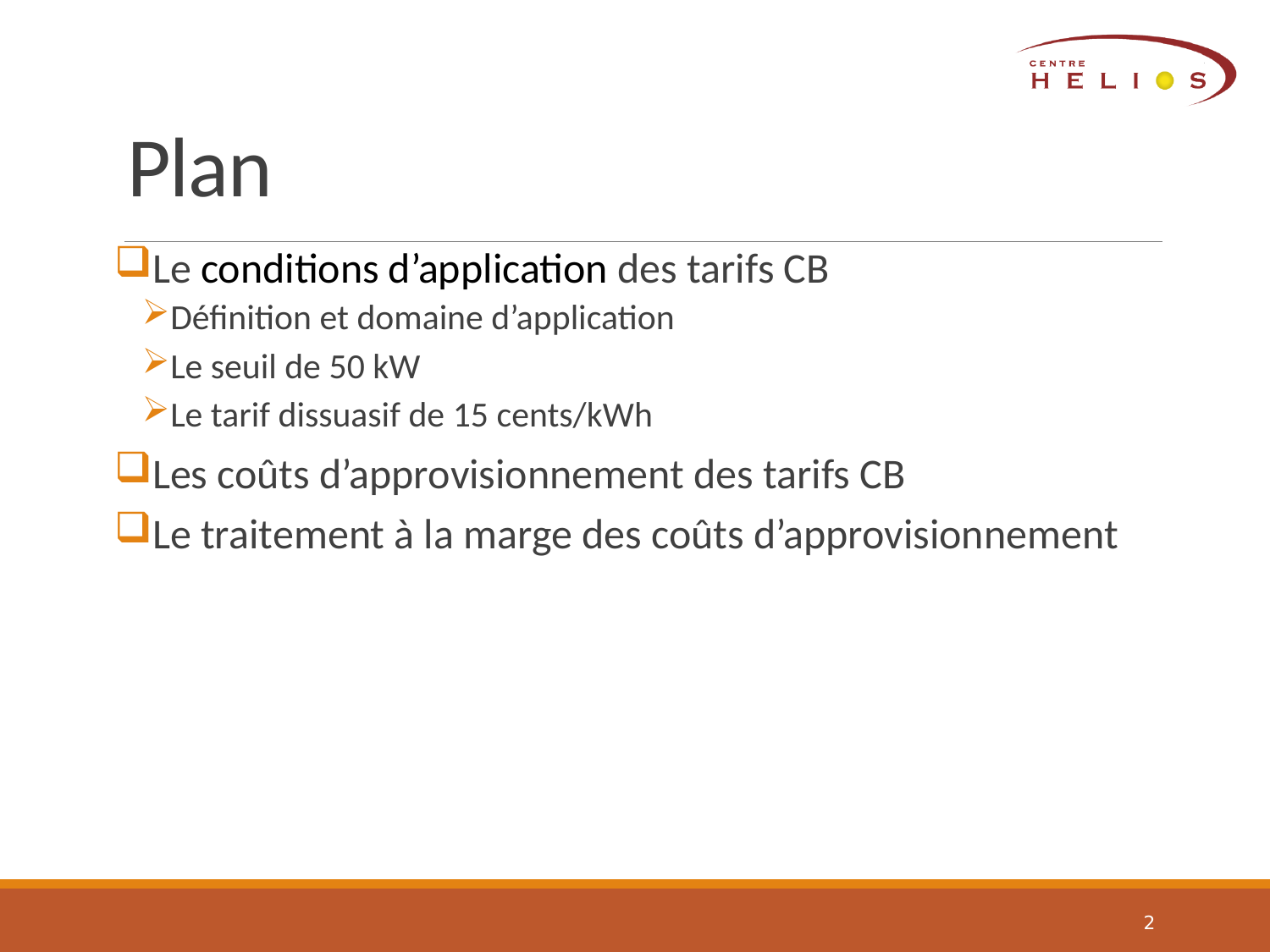

# Plan
Le conditions d’application des tarifs CB
Définition et domaine d’application
Le seuil de 50 kW
Le tarif dissuasif de 15 cents/kWh
Les coûts d’approvisionnement des tarifs CB
Le traitement à la marge des coûts d’approvisionnement

2